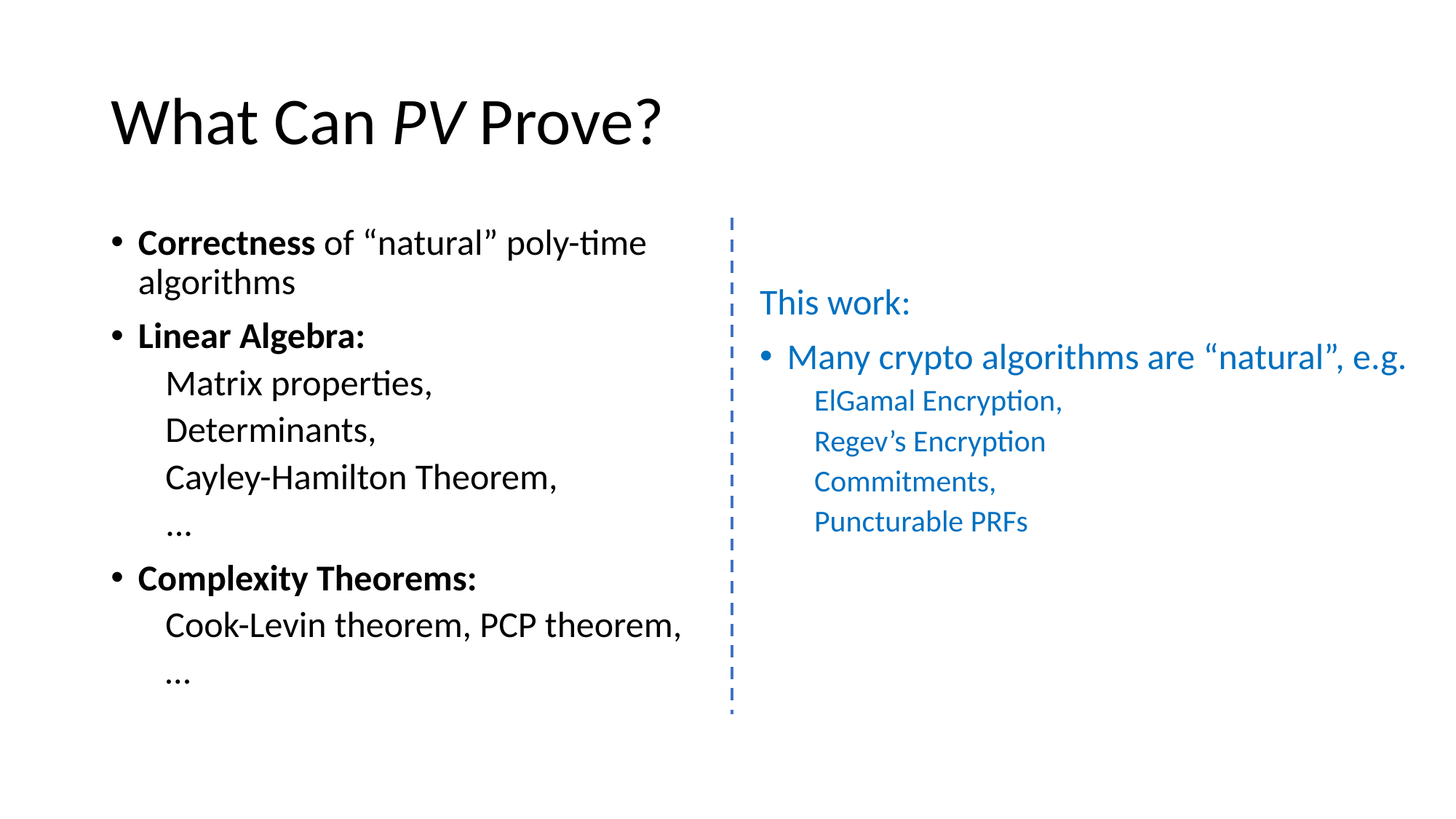

# What Can PV Prove?
Correctness of “natural” poly-time algorithms
Linear Algebra:
Matrix properties,
Determinants,
Cayley-Hamilton Theorem,
...
Complexity Theorems:
Cook-Levin theorem, PCP theorem,
…
This work:
Many crypto algorithms are “natural”, e.g.
ElGamal Encryption,
Regev’s Encryption
Commitments,
Puncturable PRFs